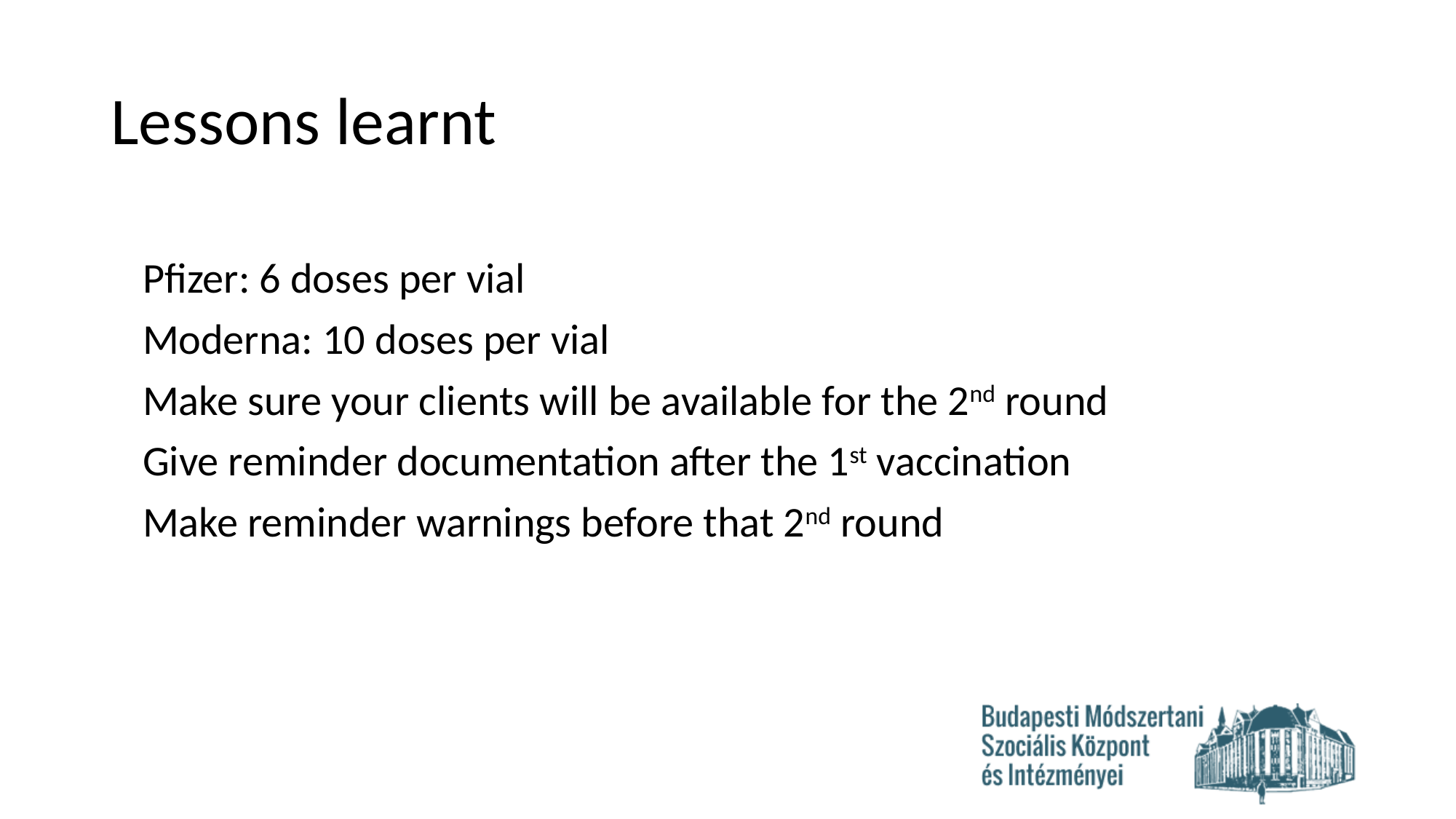

# Lessons learnt
Pfizer: 6 doses per vial
Moderna: 10 doses per vial
Make sure your clients will be available for the 2nd round
Give reminder documentation after the 1st vaccination
Make reminder warnings before that 2nd round